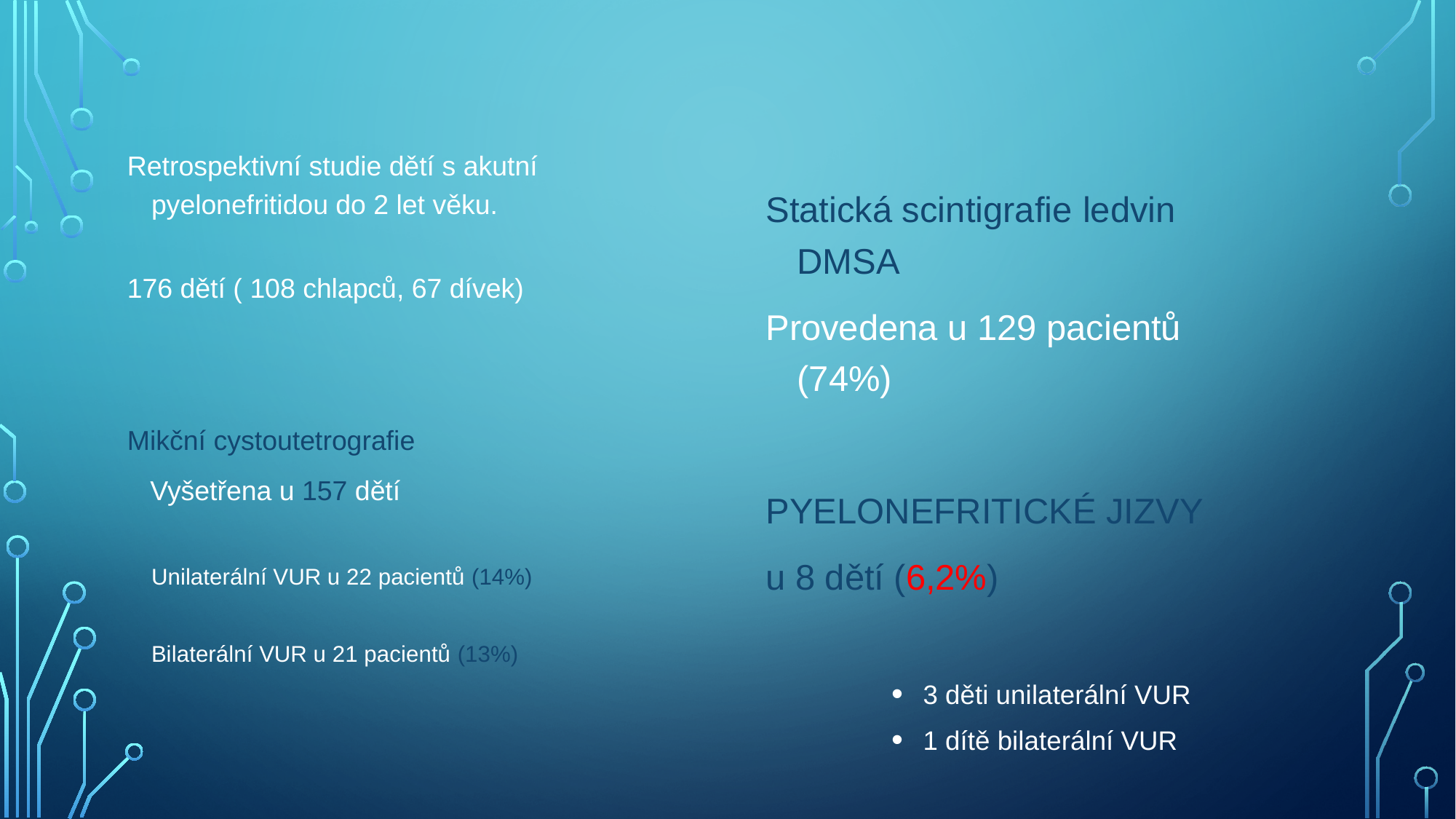

Retrospektivní studie dětí s akutní pyelonefritidou do 2 let věku.
176 dětí ( 108 chlapců, 67 dívek)

Mikční cystoutetrografie
   Vyšetřena u 157 dětí
Unilaterální VUR u 22 pacientů (14%)
Bilaterální VUR u 21 pacientů (13%)
Statická scintigrafie ledvin DMSA
Provedena u 129 pacientů (74%)

PYELONEFRITICKÉ JIZVY
u 8 dětí (6,2%)

3 děti unilaterální VUR
1 dítě bilaterální VUR